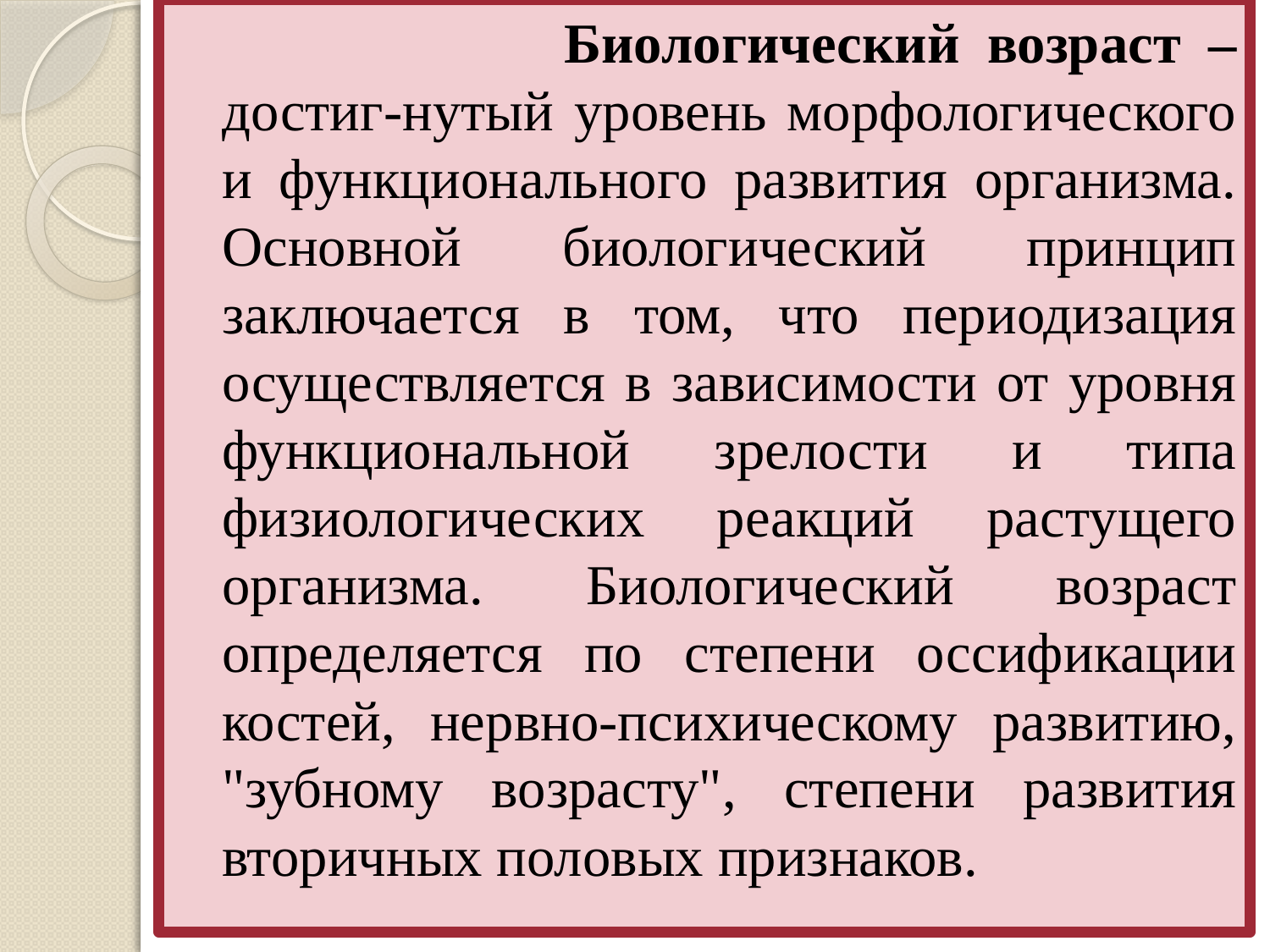

Биологический возраст – достиг-нутый уровень морфологического и функционального развития организма. Основной биологический принцип заключается в том, что периодизация осуществляется в зависимости от уровня функциональной зрелости и типа физиологических реакций растущего организма. Биологический возраст определяется по степени оссификации костей, нервно-психическому развитию, "зубному возрасту", степени развития вторичных половых признаков.